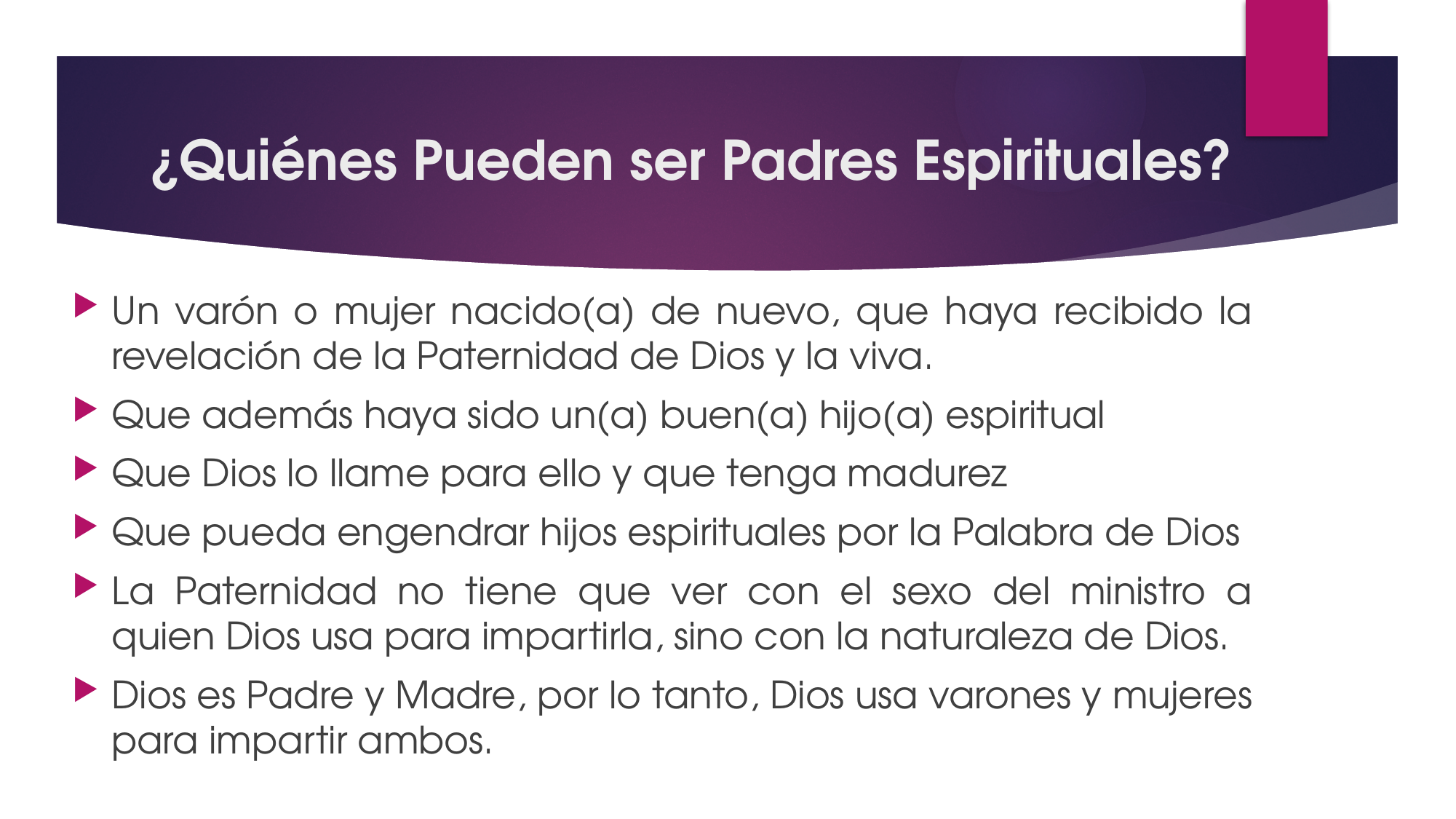

# ¿Quiénes Pueden ser Padres Espirituales?
Un varón o mujer nacido(a) de nuevo, que haya recibido la revelación de la Paternidad de Dios y la viva.
Que además haya sido un(a) buen(a) hijo(a) espiritual
Que Dios lo llame para ello y que tenga madurez
Que pueda engendrar hijos espirituales por la Palabra de Dios
La Paternidad no tiene que ver con el sexo del ministro a quien Dios usa para impartirla, sino con la naturaleza de Dios.
Dios es Padre y Madre, por lo tanto, Dios usa varones y mujeres para impartir ambos.